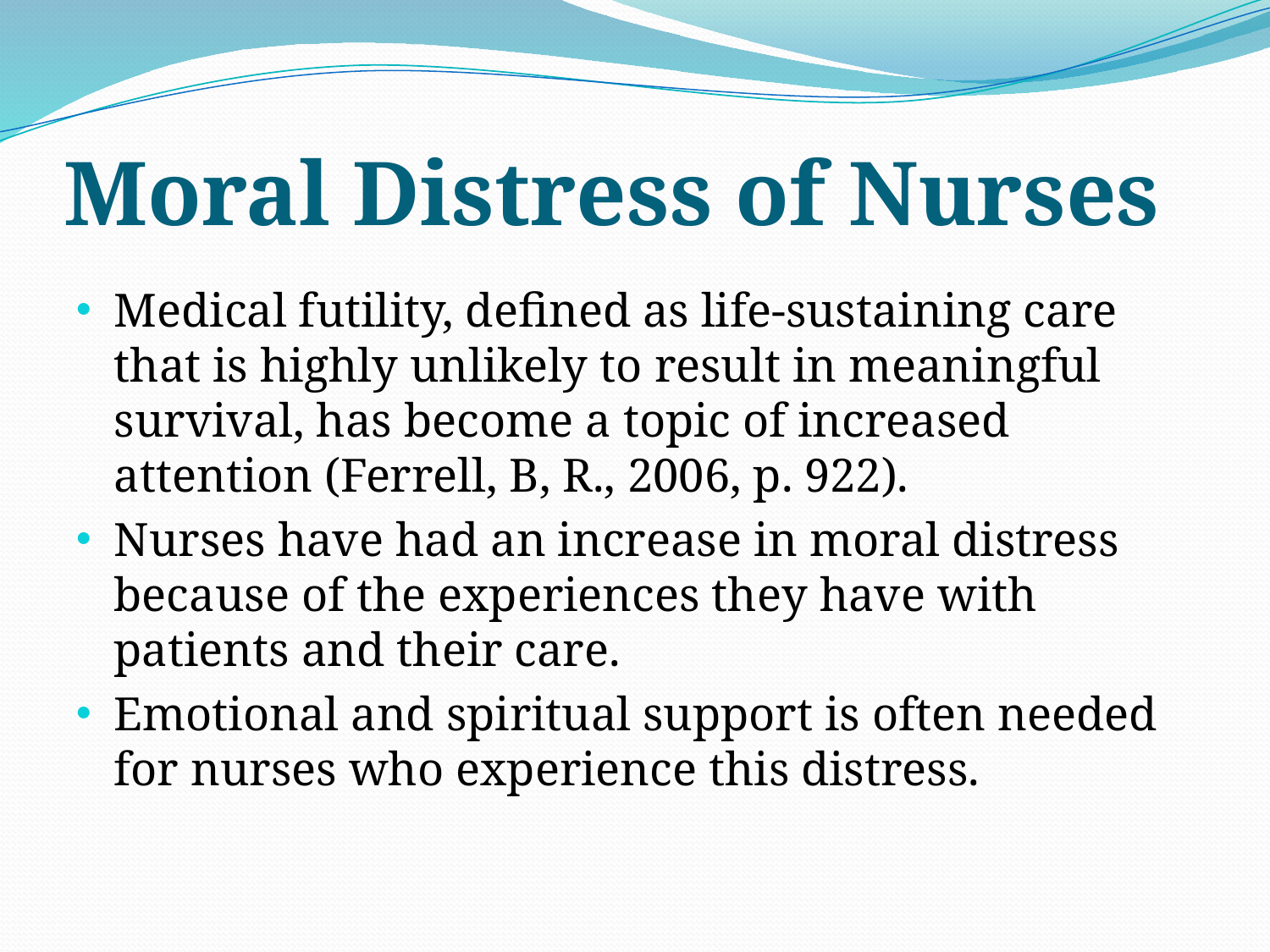

Moral Distress of Nurses
Medical futility, defined as life-sustaining care that is highly unlikely to result in meaningful survival, has become a topic of increased attention (Ferrell, B, R., 2006, p. 922).
Nurses have had an increase in moral distress because of the experiences they have with patients and their care.
Emotional and spiritual support is often needed for nurses who experience this distress.